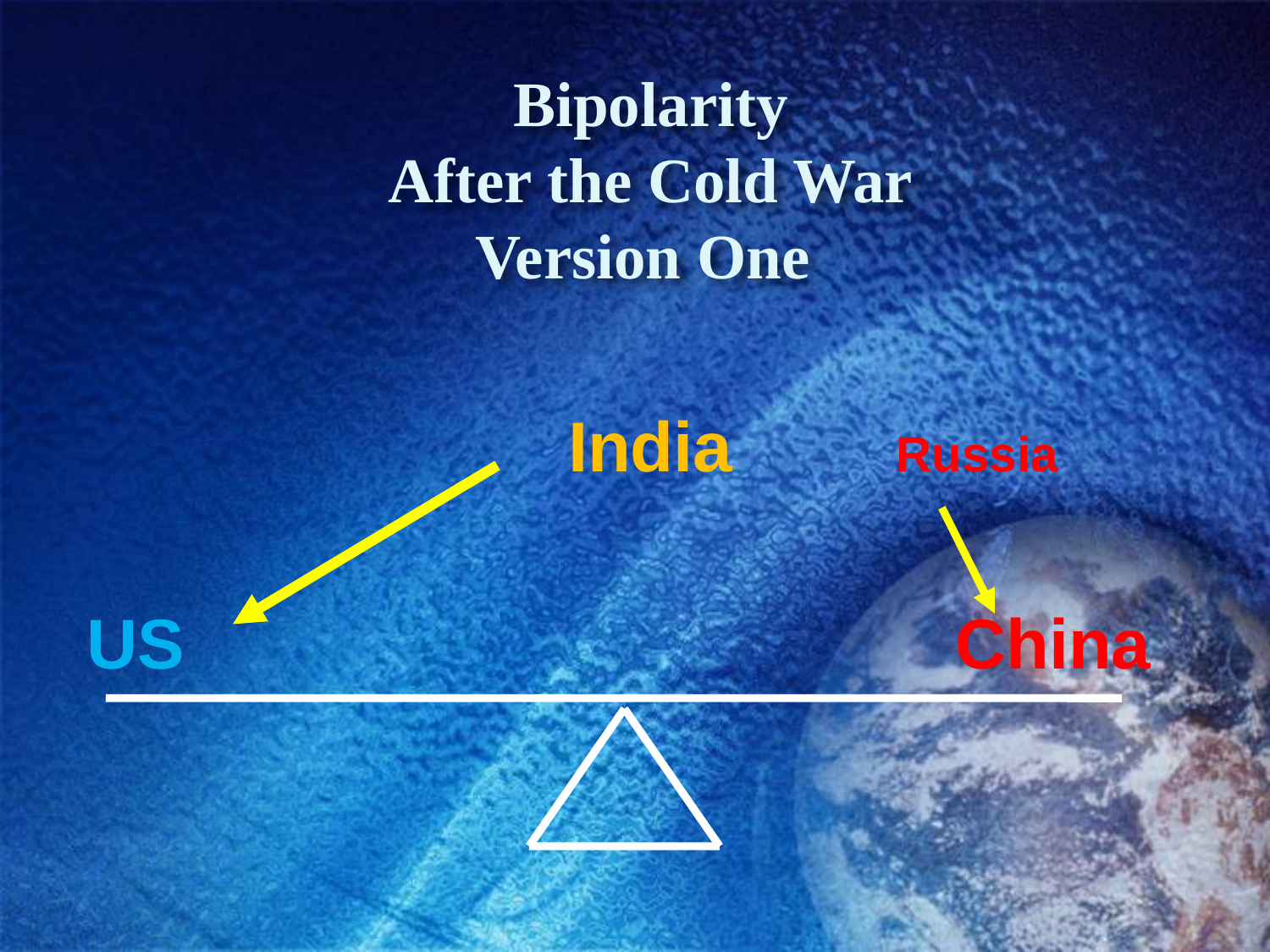

Bipolarity
After the Cold War
Version One

				   India		Russia

US						   China